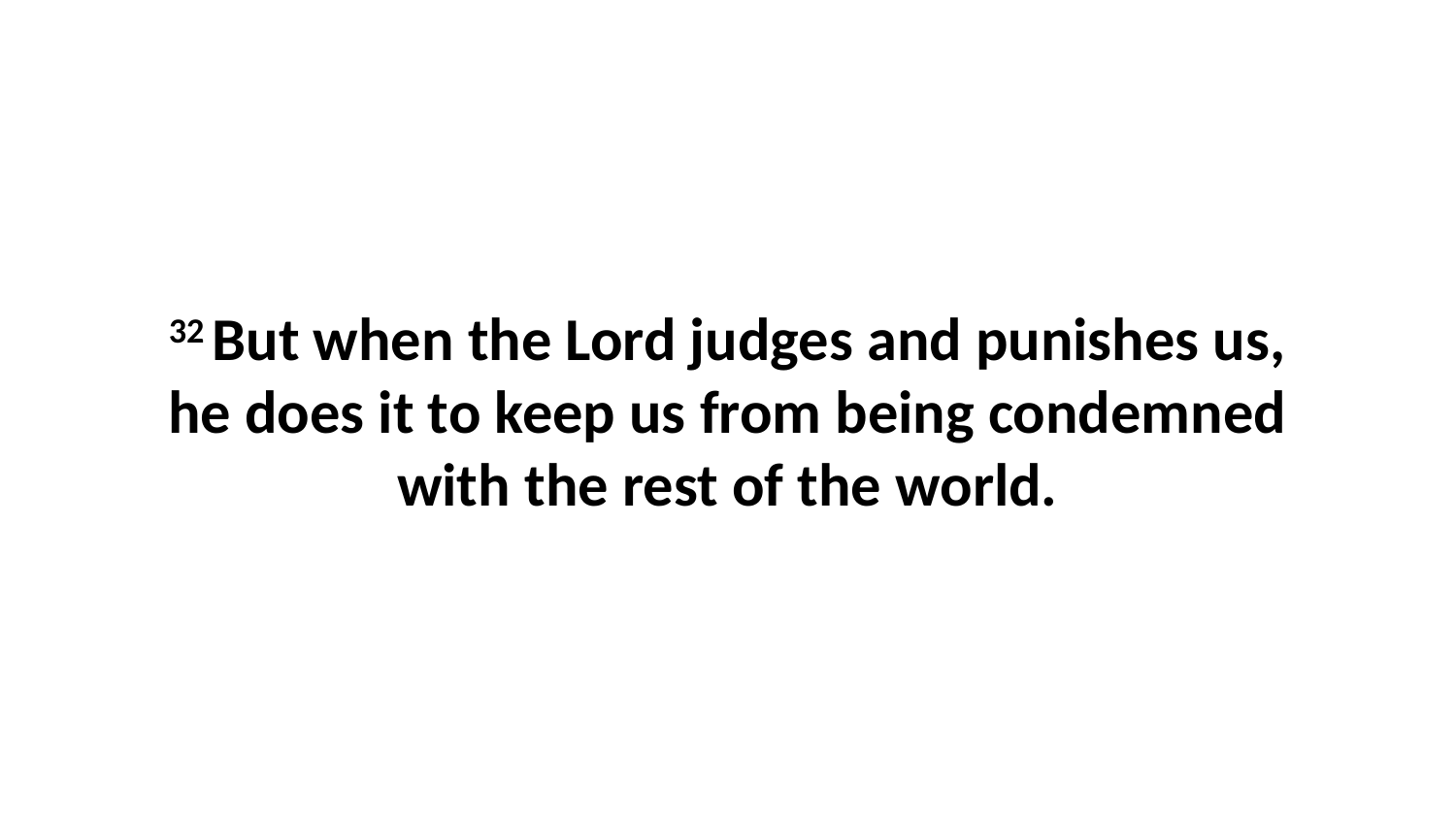

32 But when the Lord judges and punishes us, he does it to keep us from being condemned with the rest of the world.